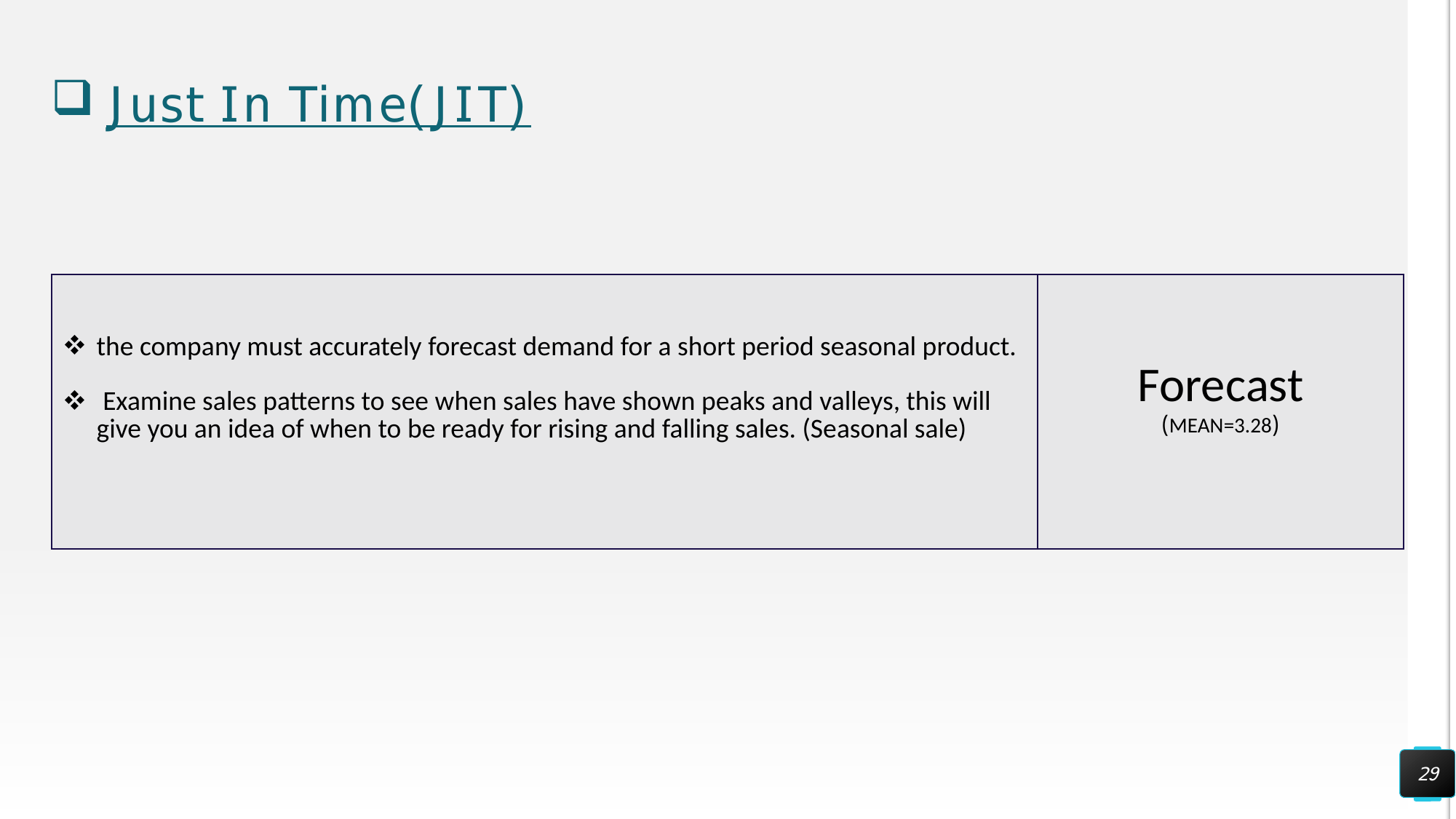

# Just In Time(JIT)
| the company must accurately forecast demand for a short period seasonal product. Examine sales patterns to see when sales have shown peaks and valleys, this will give you an idea of when to be ready for rising and falling sales. (Seasonal sale) | Forecast (MEAN=3.28) |
| --- | --- |
29